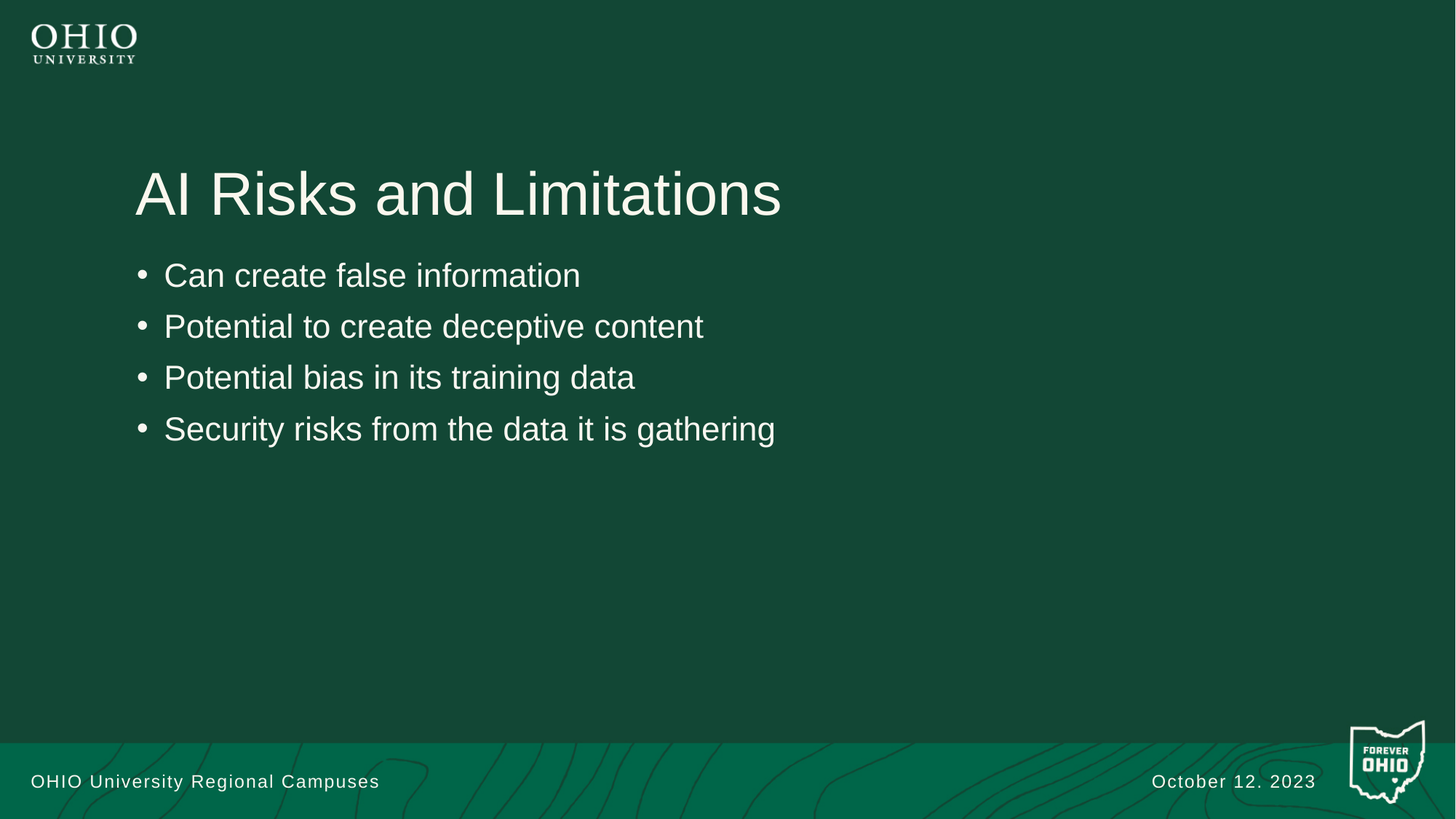

# AI Risks and Limitations
Can create false information
Potential to create deceptive content
Potential bias in its training data
Security risks from the data it is gathering
OHIO University Regional Campuses
October 12. 2023